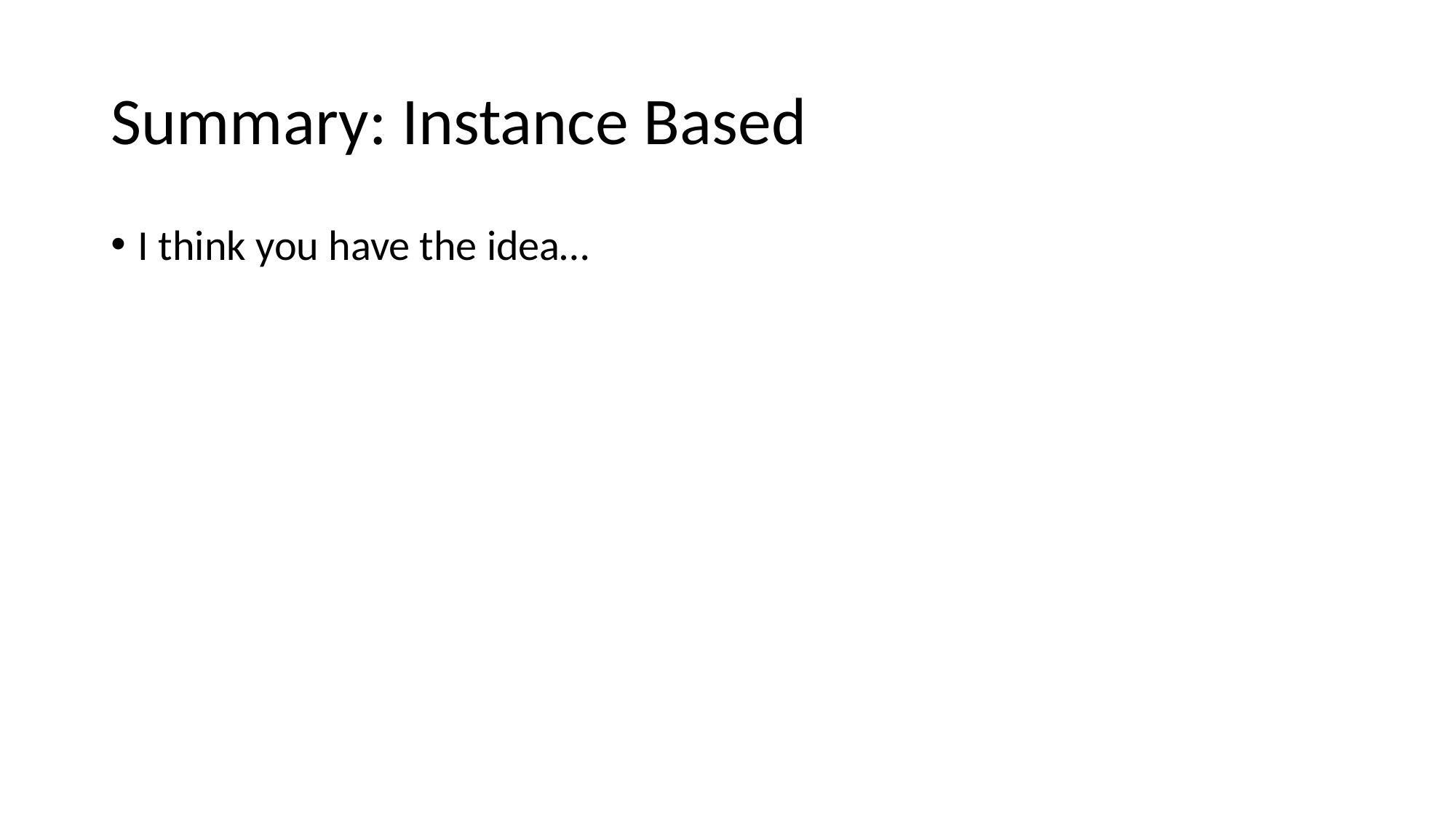

# Summary: Instance Based
I think you have the idea…